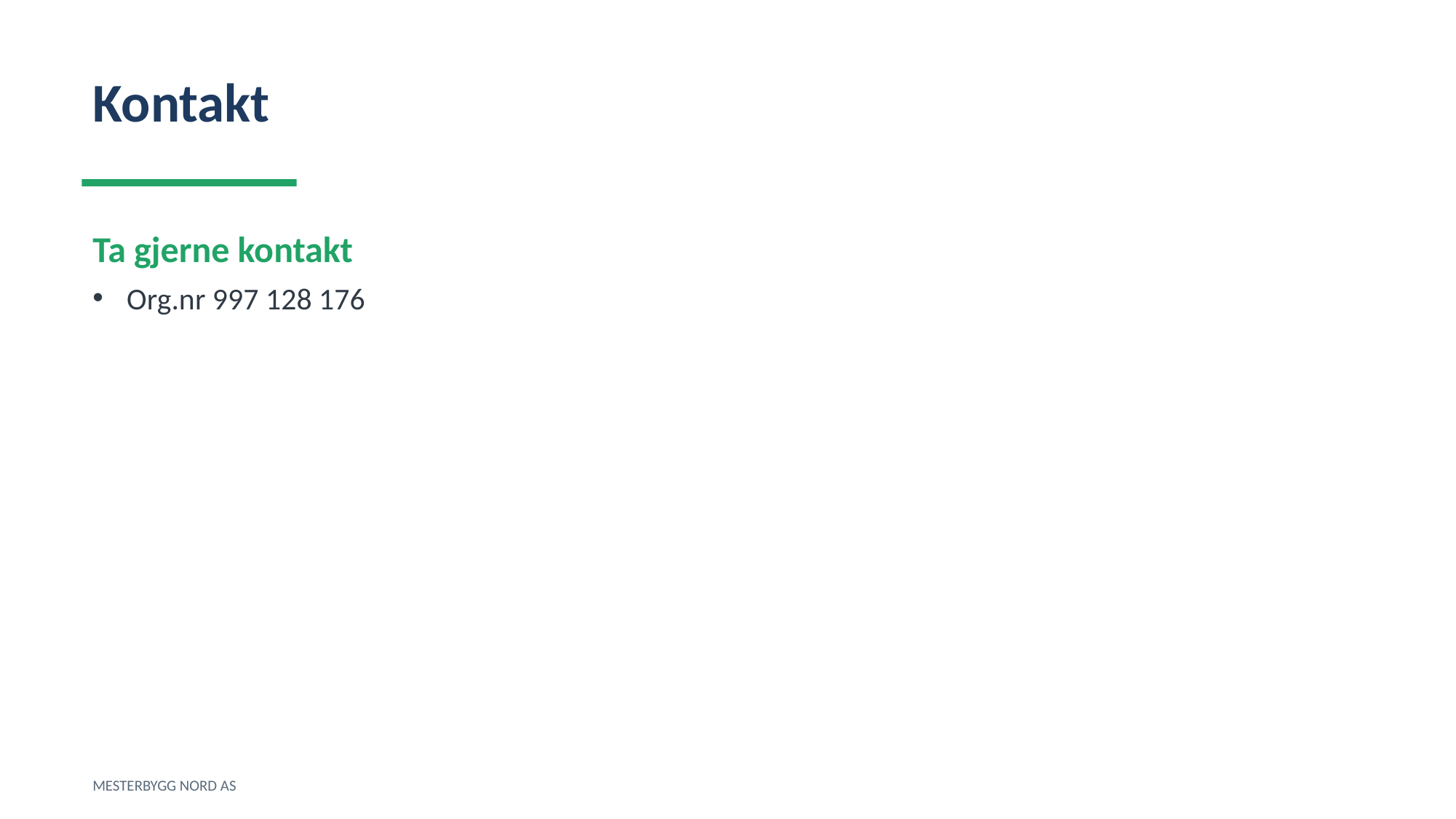

Kontakt

Ta gjerne kontakt
Org.nr 997 128 176
MESTERBYGG NORD AS